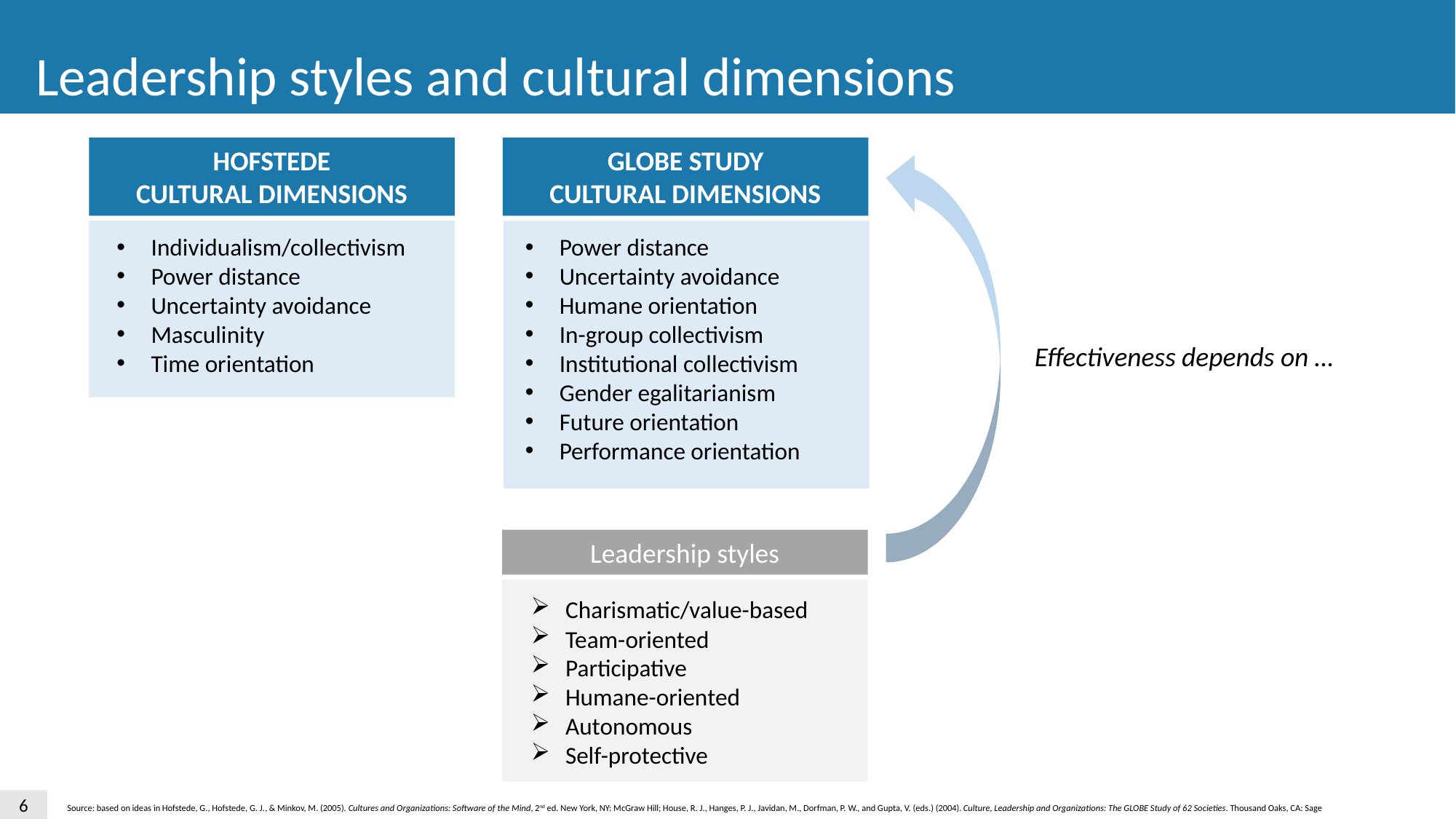

Leadership styles and cultural dimensions
HOFSTEDE
CULTURAL DIMENSIONS

Individualism/collectivism
Power distance
Uncertainty avoidance
Masculinity
Time orientation
GLOBE STUDY
CULTURAL DIMENSIONS

Power distance
Uncertainty avoidance
Humane orientation
In-group collectivism
Institutional collectivism
Gender egalitarianism
Future orientation
Performance orientation

Effectiveness depends on …
Leadership styles

Charismatic/value-based
Team-oriented
Participative
Humane-oriented
Autonomous
Self-protective
6
Source: based on ideas in Hofstede, G., Hofstede, G. J., & Minkov, M. (2005). Cultures and Organizations: Software of the Mind, 2nd ed. New York, NY: McGraw Hill; House, R. J., Hanges, P. J., Javidan, M., Dorfman, P. W., and Gupta, V. (eds.) (2004). Culture, Leadership and Organizations: The GLOBE Study of 62 Societies. Thousand Oaks, CA: Sage